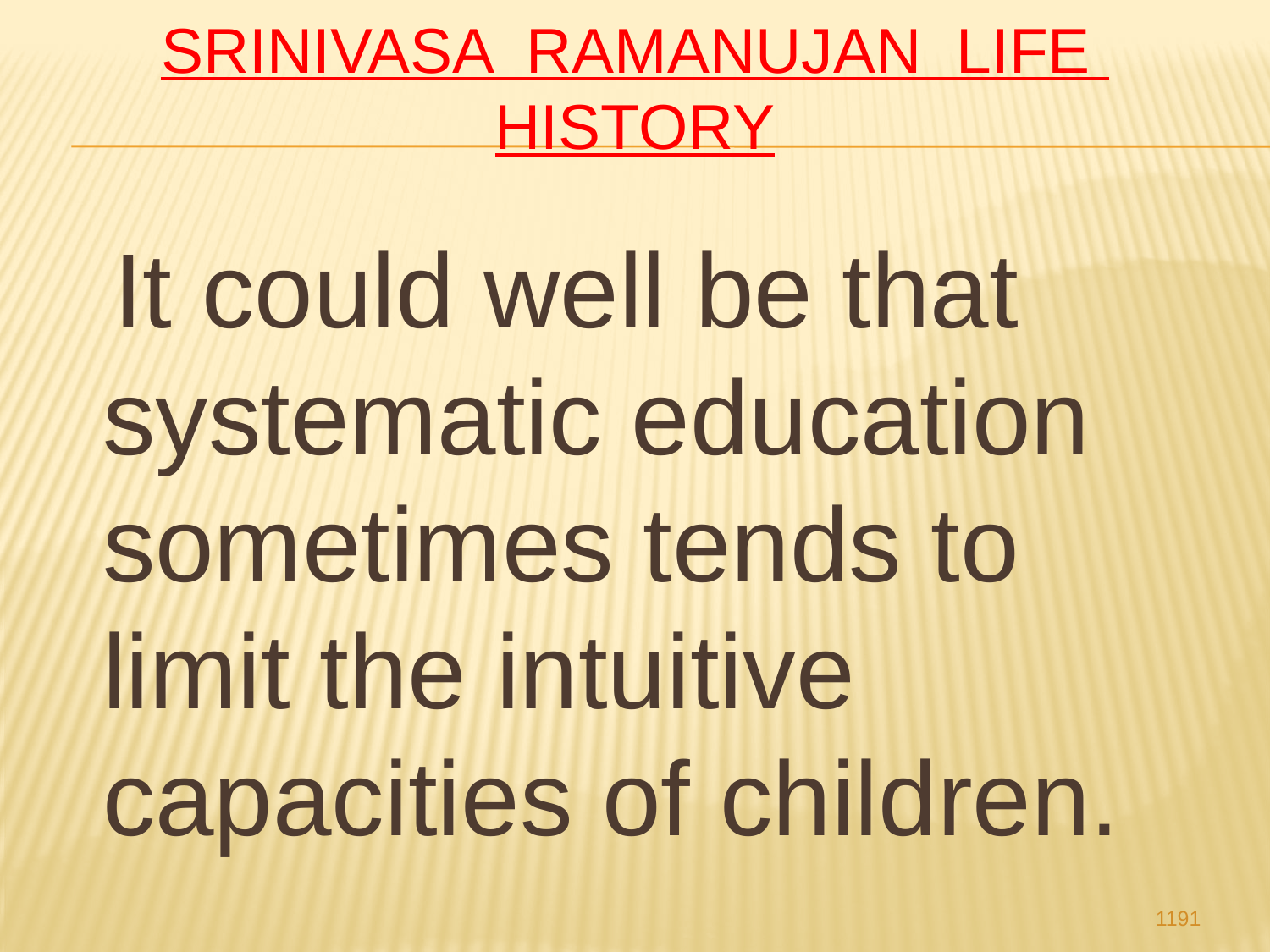

# Srinivasa  Ramanujan  life  history
  It could well be that systematic education sometimes tends to limit the intuitive capacities of children.

1191